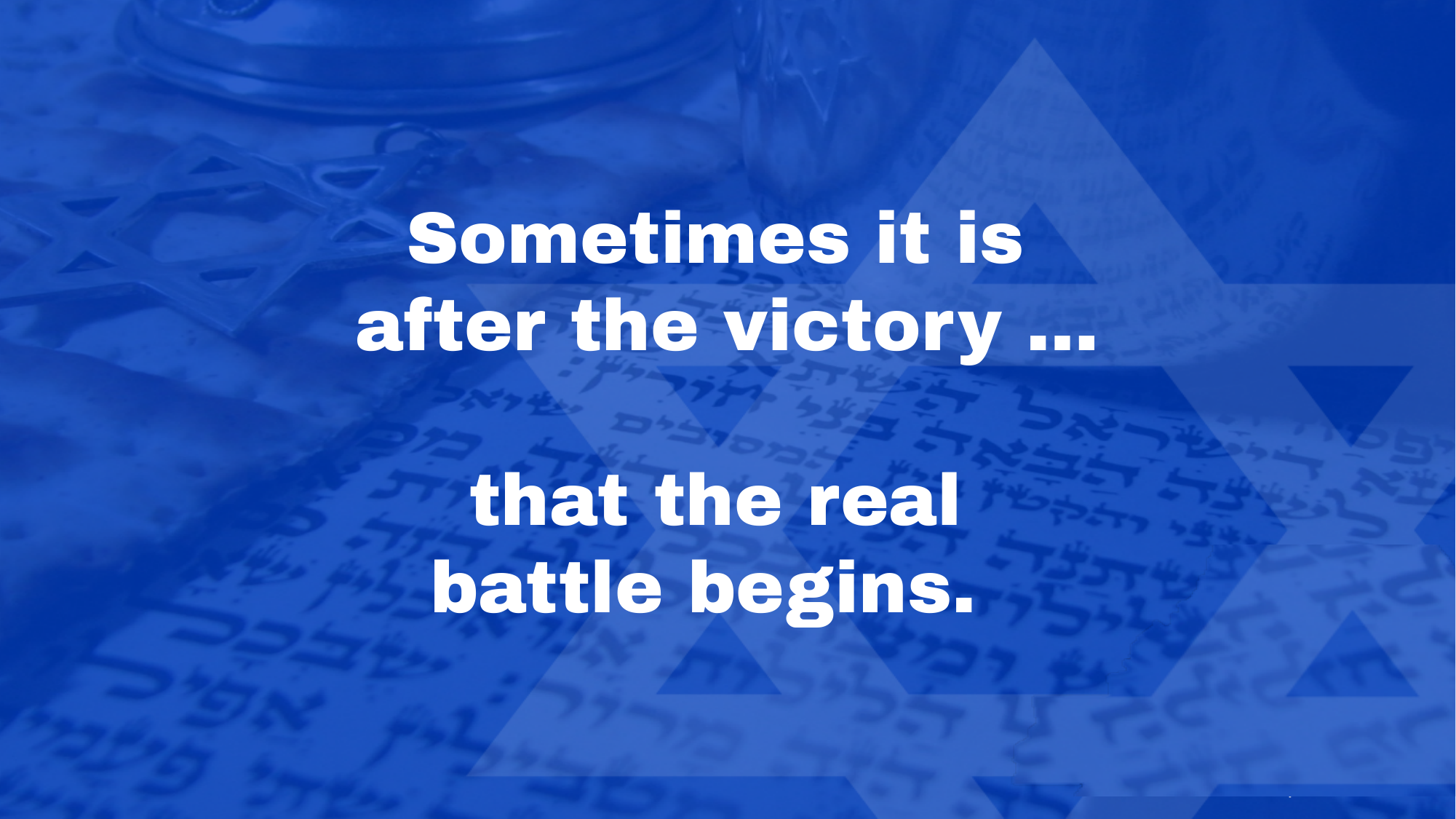

Sometimes it is
after the victory …
that the real
battle begins.